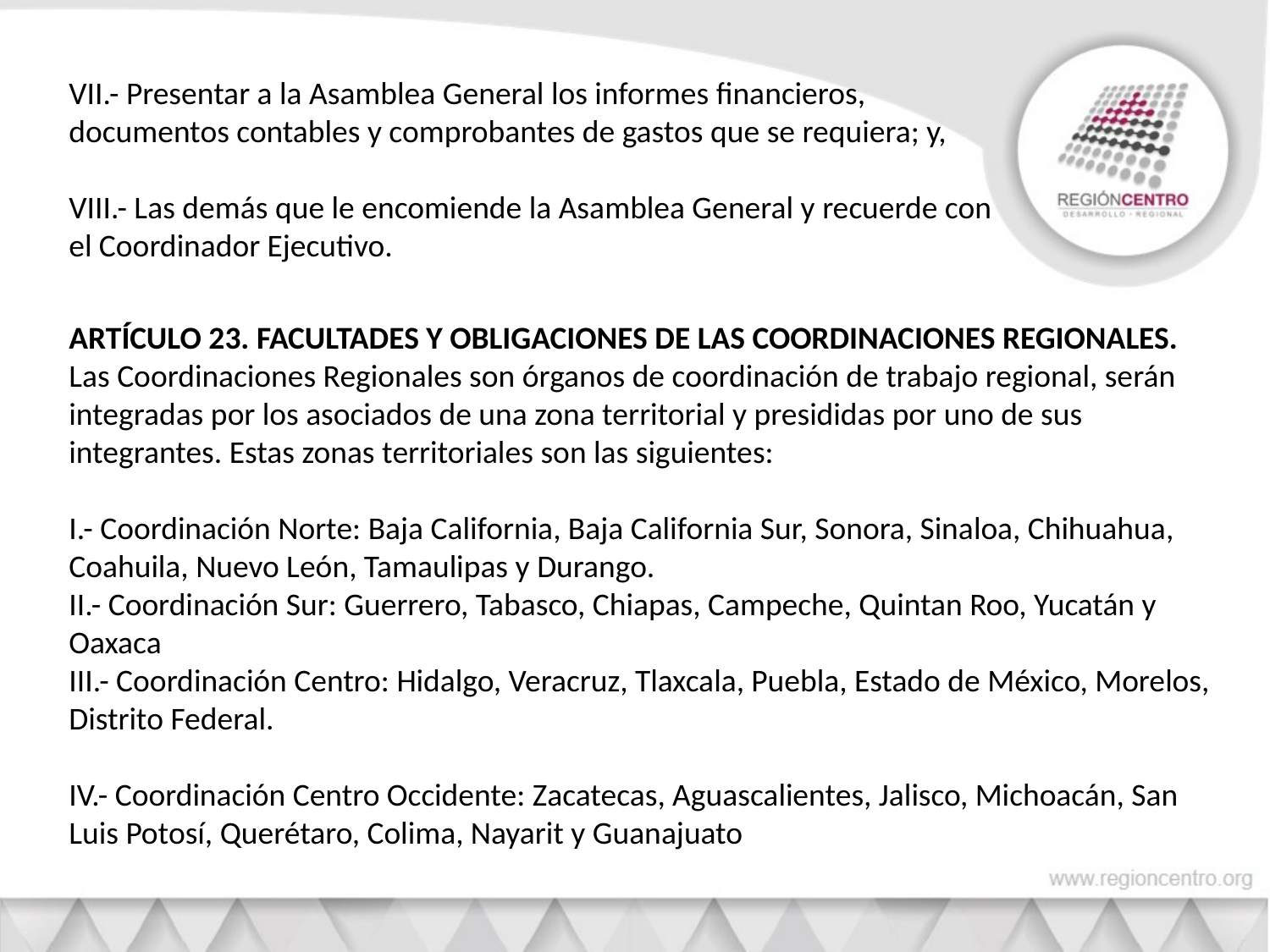

VII.- Presentar a la Asamblea General los informes financieros, documentos contables y comprobantes de gastos que se requiera; y,

VIII.- Las demás que le encomiende la Asamblea General y recuerde con el Coordinador Ejecutivo.
ARTÍCULO 23. FACULTADES Y OBLIGACIONES DE LAS COORDINACIONES REGIONALES.
Las Coordinaciones Regionales son órganos de coordinación de trabajo regional, serán integradas por los asociados de una zona territorial y presididas por uno de sus integrantes. Estas zonas territoriales son las siguientes:

I.- Coordinación Norte: Baja California, Baja California Sur, Sonora, Sinaloa, Chihuahua, Coahuila, Nuevo León, Tamaulipas y Durango.
II.- Coordinación Sur: Guerrero, Tabasco, Chiapas, Campeche, Quintan Roo, Yucatán y Oaxaca
III.- Coordinación Centro: Hidalgo, Veracruz, Tlaxcala, Puebla, Estado de México, Morelos, Distrito Federal.

IV.- Coordinación Centro Occidente: Zacatecas, Aguascalientes, Jalisco, Michoacán, San Luis Potosí, Querétaro, Colima, Nayarit y Guanajuato